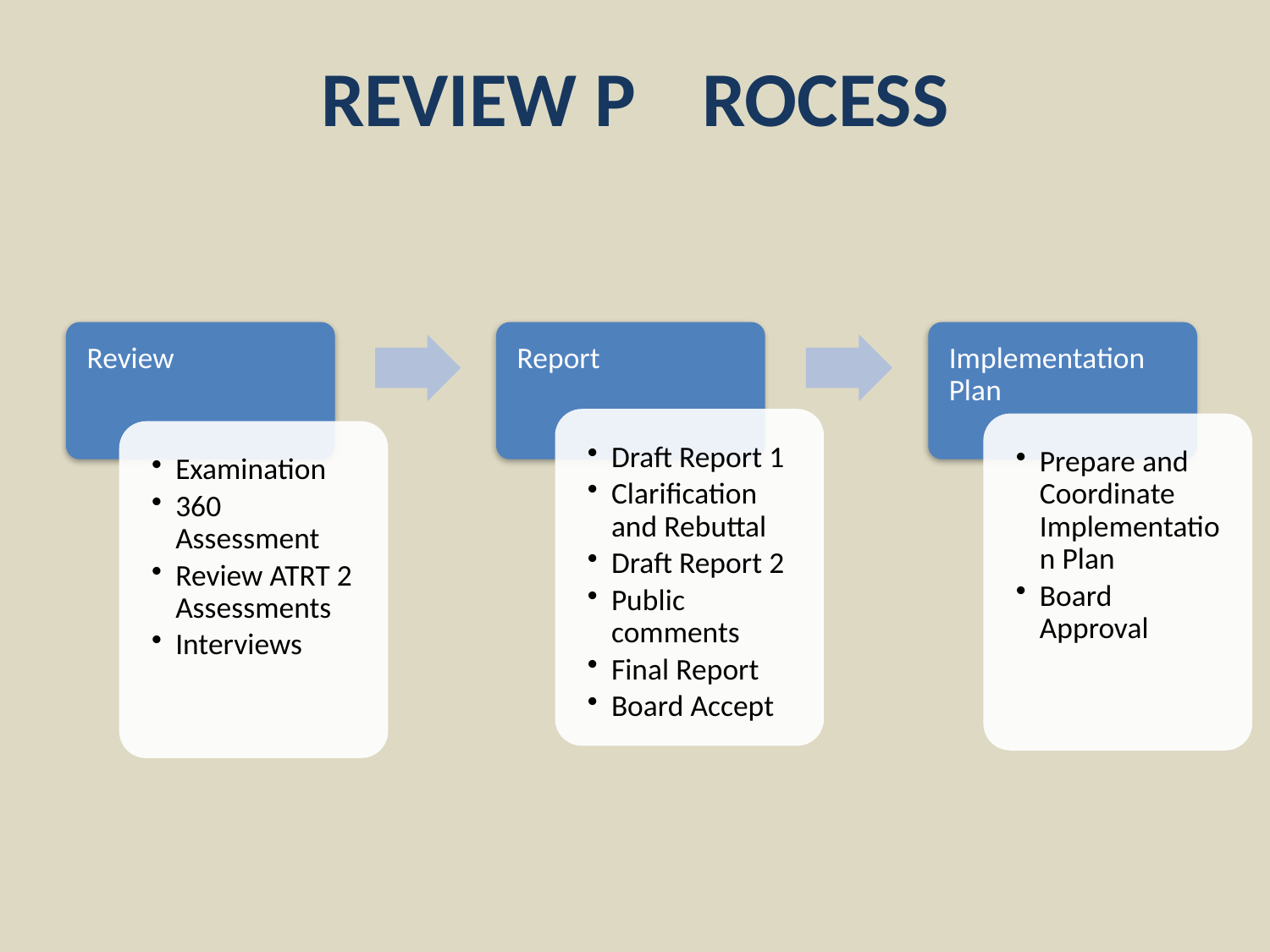

# REVIEW P	ROCESS
Review
Examination
360 Assessment
Review ATRT 2 Assessments
Interviews

Report
Draft Report 1
Clarification and Rebuttal
Draft Report 2
Public comments
Final Report
Board Accept

Implementation Plan
Prepare and Coordinate Implementation Plan
Board Approval